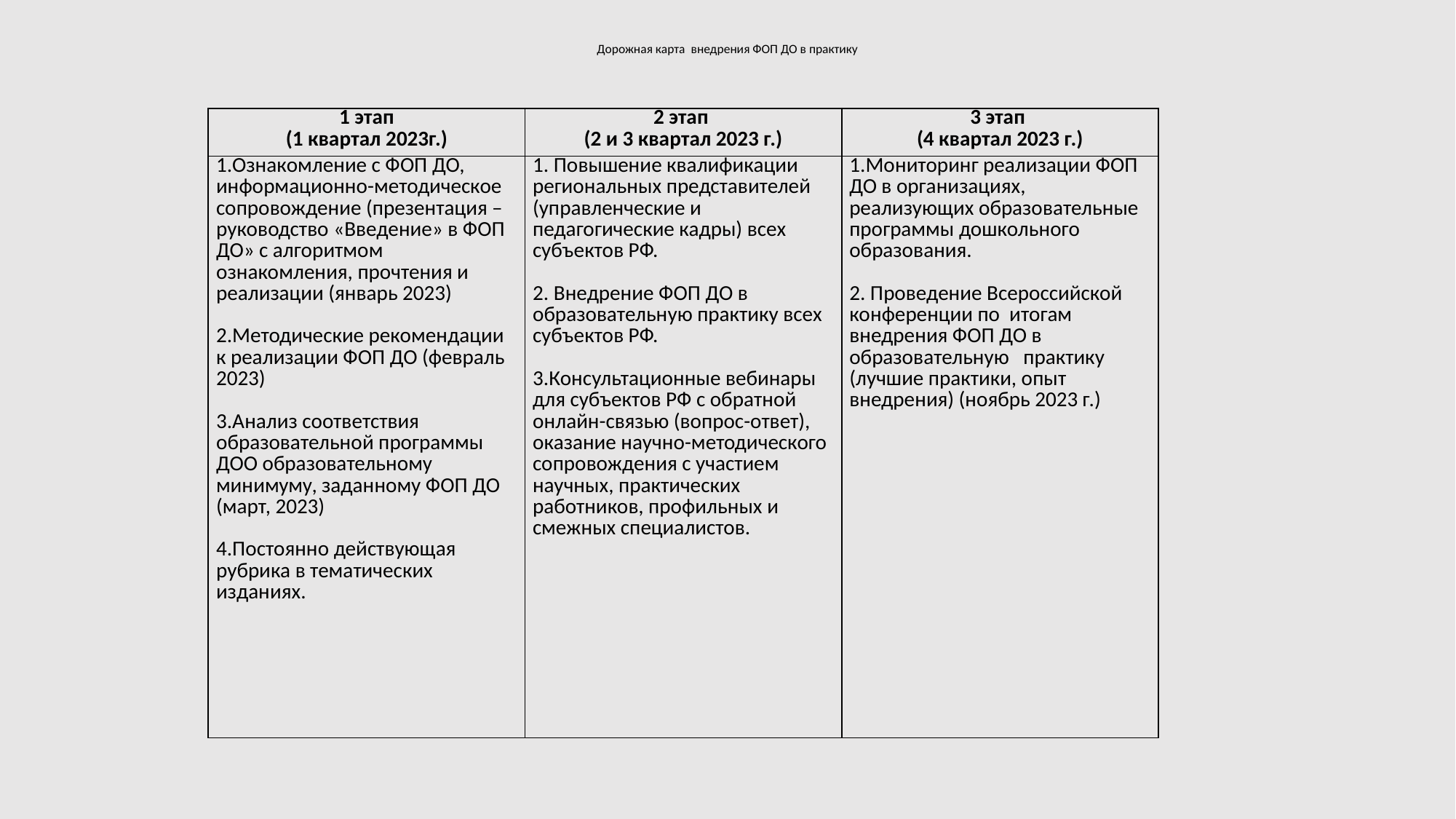

# Дорожная карта  внедрения ФОП ДО в практику
| 1 этап (1 квартал 2023г.) | 2 этап (2 и 3 квартал 2023 г.) | 3 этап (4 квартал 2023 г.) |
| --- | --- | --- |
| Ознакомление с ФОП ДО, информационно-методическое сопровождение (презентация – руководство «Введение» в ФОП ДО» с алгоритмом ознакомления, прочтения и реализации (январь 2023)   Методические рекомендации к реализации ФОП ДО (февраль 2023)   Анализ соответствия образовательной программы ДОО образовательному минимуму, заданному ФОП ДО (март, 2023)   Постоянно действующая рубрика в тематических изданиях. | Повышение квалификации региональных представителей (управленческие и педагогические кадры) всех субъектов РФ.   2. Внедрение ФОП ДО в образовательную практику всех субъектов РФ.   3.Консультационные вебинары для субъектов РФ с обратной онлайн-связью (вопрос-ответ), оказание научно-методического сопровождения с участием научных, практических работников, профильных и смежных специалистов. | Мониторинг реализации ФОП ДО в организациях, реализующих образовательные программы дошкольного образования.   2. Проведение Всероссийской конференции по итогам внедрения ФОП ДО в образовательную практику (лучшие практики, опыт внедрения) (ноябрь 2023 г.) |